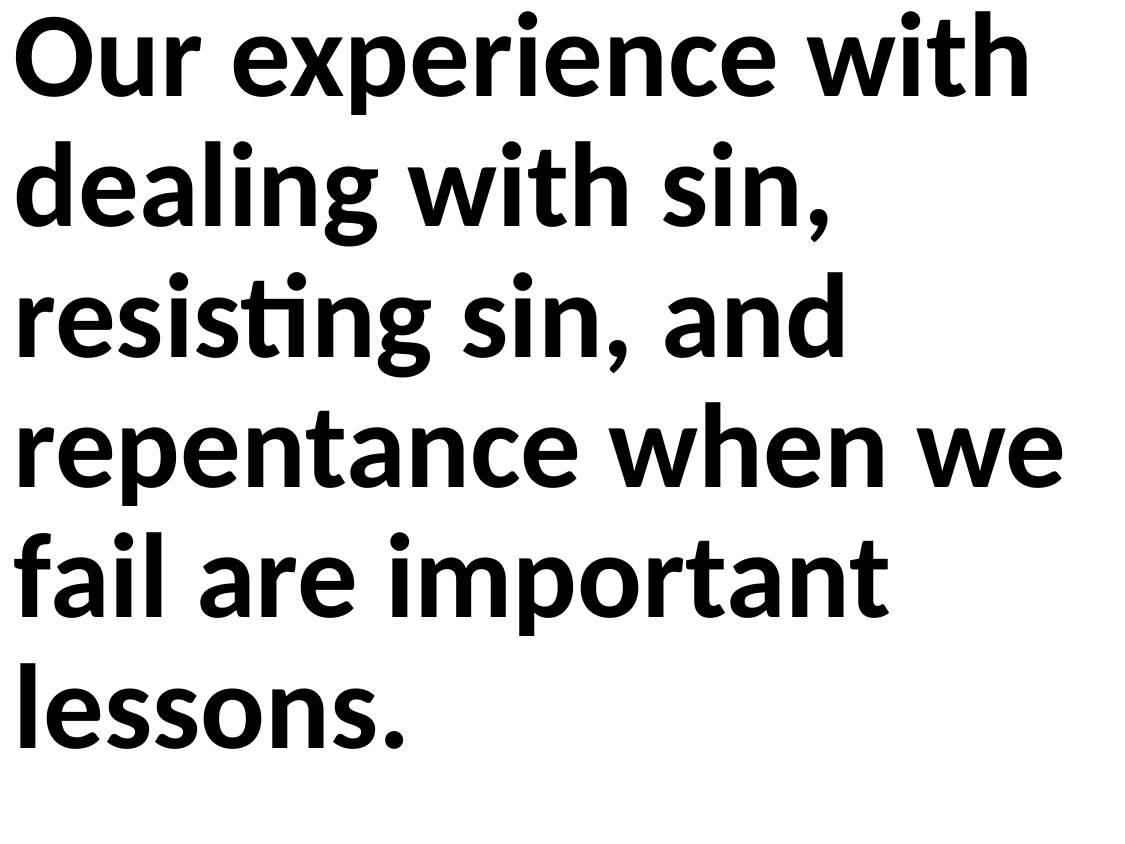

Our experience with dealing with sin, resisting sin, and repentance when we fail are important lessons.